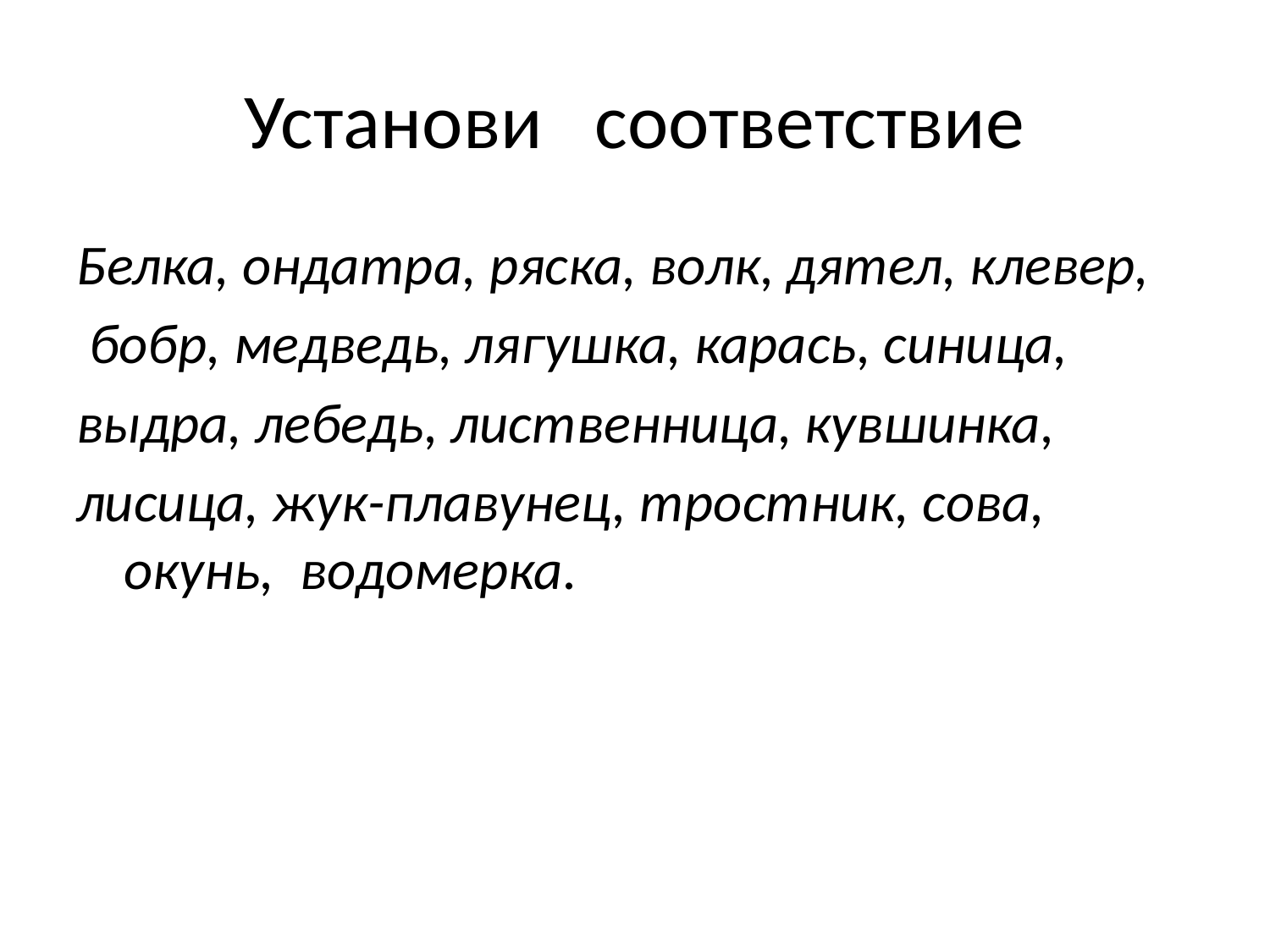

# Установи   соответствие
Белка, ондатра, ряска, волк, дятел, клевер,
 бобр, медведь, лягушка, карась, синица,
выдра, лебедь, лиственница, кувшинка,
лисица, жук-плавунец, тростник, сова, окунь,  водомерка.